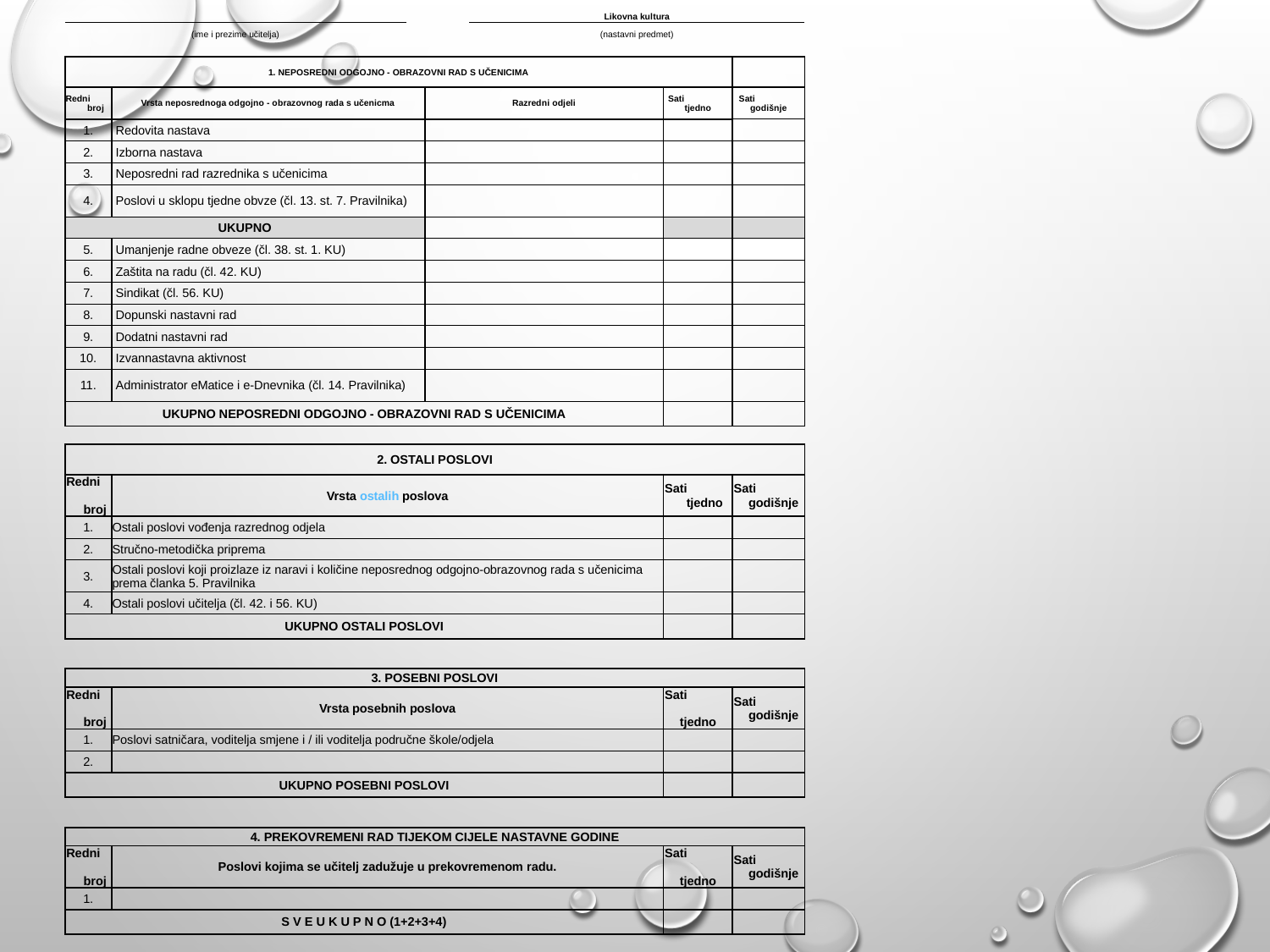

|  |  |  |  |  |  |  | Likovna kultura |  |  |  |  |
| --- | --- | --- | --- | --- | --- | --- | --- | --- | --- | --- | --- |
| (ime i prezime učitelja) |  |  |  |  |  |  | (nastavni predmet) |  |  |  |  |
|  |  |  |  |  |  |  |  |  |  |  |  |
| 1. NEPOSREDNI ODGOJNO - OBRAZOVNI RAD S UČENICIMA |  |  |  |  |  |  |  |  |  |  |  |
| Redni broj | Vrsta neposrednoga odgojno - obrazovnog rada s učenicma |  |  |  |  | Razredni odjeli |  |  |  | Sati tjedno | Sati godišnje |
| 1. | Redovita nastava |  |  |  |  |  |  |  |  |  |  |
| 2. | Izborna nastava |  |  |  |  |  |  |  |  |  |  |
| 3. | Neposredni rad razrednika s učenicima |  |  |  |  |  |  |  |  |  |  |
| 4. | Poslovi u sklopu tjedne obvze (čl. 13. st. 7. Pravilnika) |  |  |  |  |  |  |  |  |  |  |
| UKUPNO |  |  |  |  |  |  |  |  |  |  |  |
| 5. | Umanjenje radne obveze (čl. 38. st. 1. KU) |  |  |  |  |  |  |  |  |  |  |
| 6. | Zaštita na radu (čl. 42. KU) |  |  |  |  |  |  |  |  |  |  |
| 7. | Sindikat (čl. 56. KU) |  |  |  |  |  |  |  |  |  |  |
| 8. | Dopunski nastavni rad |  |  |  |  |  |  |  |  |  |  |
| 9. | Dodatni nastavni rad |  |  |  |  |  |  |  |  |  |  |
| 10. | Izvannastavna aktivnost |  |  |  |  |  |  |  |  |  |  |
| 11. | Administrator eMatice i e-Dnevnika (čl. 14. Pravilnika) |  |  |  |  |  |  |  |  |  |  |
| UKUPNO NEPOSREDNI ODGOJNO - OBRAZOVNI RAD S UČENICIMA |  |  |  |  |  |  |  |  |  |  |  |
|  |  |  |  |  |  |  |  |  |  |  |  |
| 2. OSTALI POSLOVI |  |  |  |  |  |  |  |  |  |  |  |
| Redni broj | Vrsta ostalih poslova |  |  |  |  |  |  |  |  | Sati tjedno | Sati godišnje |
| 1. | Ostali poslovi vođenja razrednog odjela |  |  |  |  |  |  |  |  |  |  |
| 2. | Stručno-metodička priprema |  |  |  |  |  |  |  |  |  |  |
| 3. | Ostali poslovi koji proizlaze iz naravi i količine neposrednog odgojno-obrazovnog rada s učenicima prema članka 5. Pravilnika |  |  |  |  |  |  |  |  |  |  |
| 4. | Ostali poslovi učitelja (čl. 42. i 56. KU) |  |  |  |  |  |  |  |  |  |  |
| UKUPNO OSTALI POSLOVI |  |  |  |  |  |  |  |  |  |  |  |
|  |  |  |  |  |  |  |  |  |  |  |  |
| 3. POSEBNI POSLOVI |  |  |  |  |  |  |  |  |  |  |  |
| Redni broj | Vrsta posebnih poslova |  |  |  |  |  |  |  |  | Sati tjedno | Sati godišnje |
| 1. | Poslovi satničara, voditelja smjene i / ili voditelja područne škole/odjela |  |  |  |  |  |  |  |  |  |  |
| 2. |  |  |  |  |  |  |  |  |  |  |  |
| UKUPNO POSEBNI POSLOVI |  |  |  |  |  |  |  |  |  |  |  |
|  |  |  |  |  |  |  |  |  |  |  |  |
| 4. PREKOVREMENI RAD TIJEKOM CIJELE NASTAVNE GODINE |  |  |  |  |  |  |  |  |  |  |  |
| Redni broj | Poslovi kojima se učitelj zadužuje u prekovremenom radu. |  |  |  |  |  |  |  |  | Sati tjedno | Sati godišnje |
| 1. |  |  |  |  |  |  |  |  |  |  |  |
| S V E U K U P N O (1+2+3+4) |  |  |  |  |  |  |  |  |  |  |  |